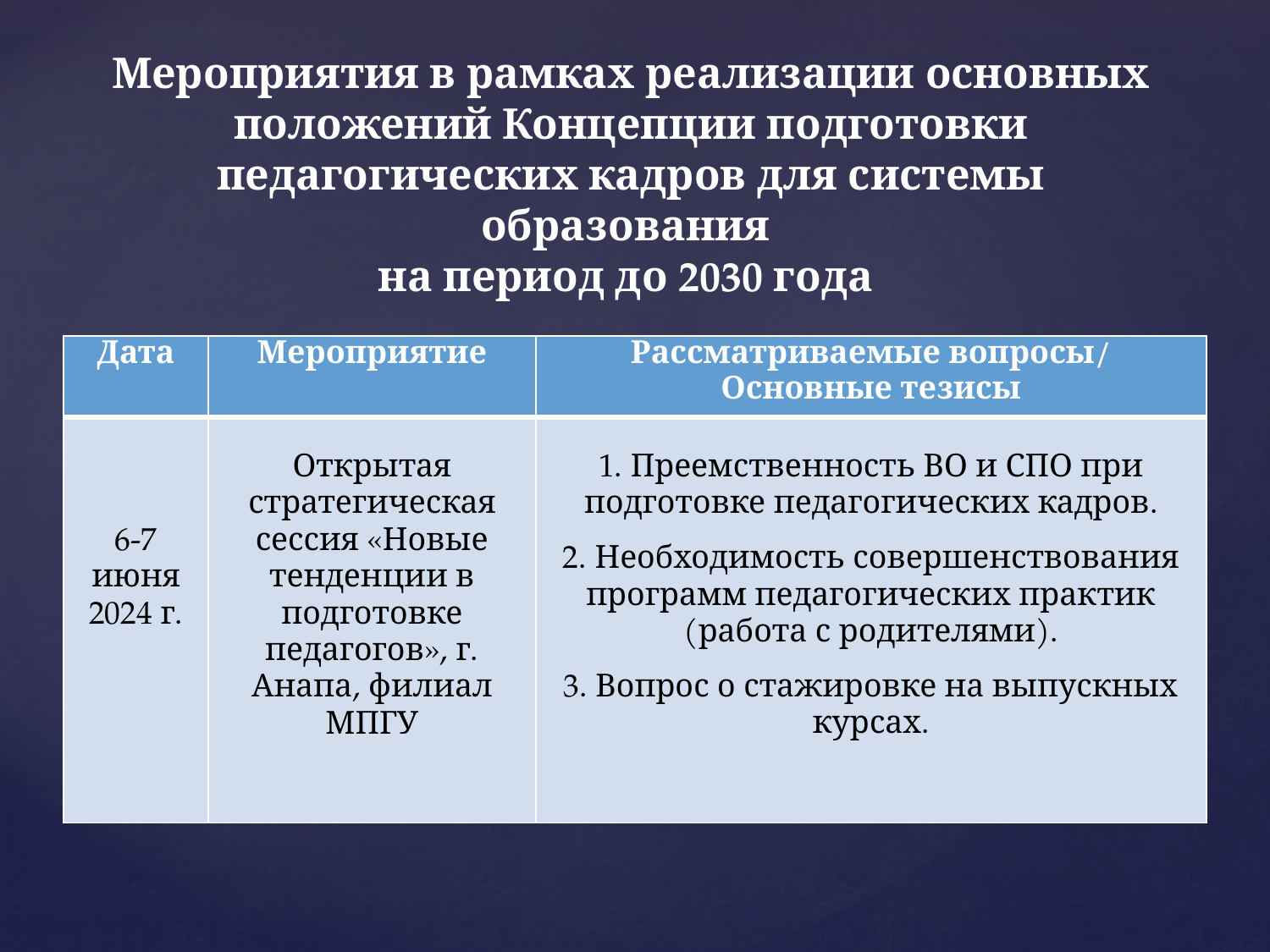

# Мероприятия в рамках реализации основных положений Концепции подготовки педагогических кадров для системы образования на период до 2030 года
| Дата | Мероприятие | Рассматриваемые вопросы/ Основные тезисы |
| --- | --- | --- |
| 6-7 июня 2024 г. | Открытая стратегическая сессия «Новые тенденции в подготовке педагогов», г. Анапа, филиал МПГУ | 1. Преемственность ВО и СПО при подготовке педагогических кадров. 2. Необходимость совершенствования программ педагогических практик (работа с родителями). 3. Вопрос о стажировке на выпускных курсах. |